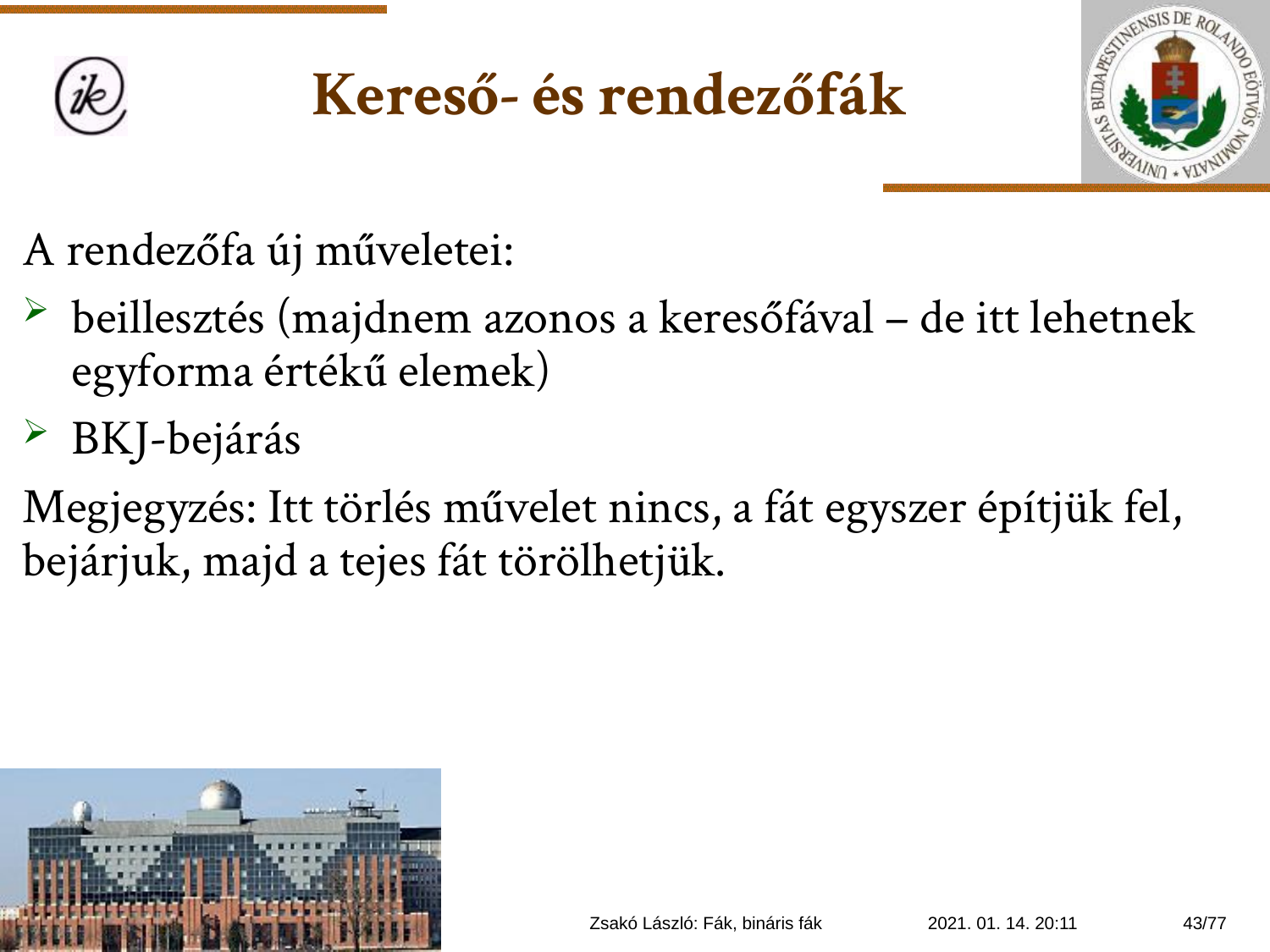

Kereső- és rendezőfák

A rendezőfa új műveletei:
beillesztés (majdnem azonos a keresőfával – de itt lehetnek egyforma értékű elemek)
BKJ-bejárás
Megjegyzés: Itt törlés művelet nincs, a fát egyszer építjük fel, bejárjuk, majd a tejes fát törölhetjük.
Zsakó László: Fák, bináris fák
2021. 01. 14. 20:11
43/77